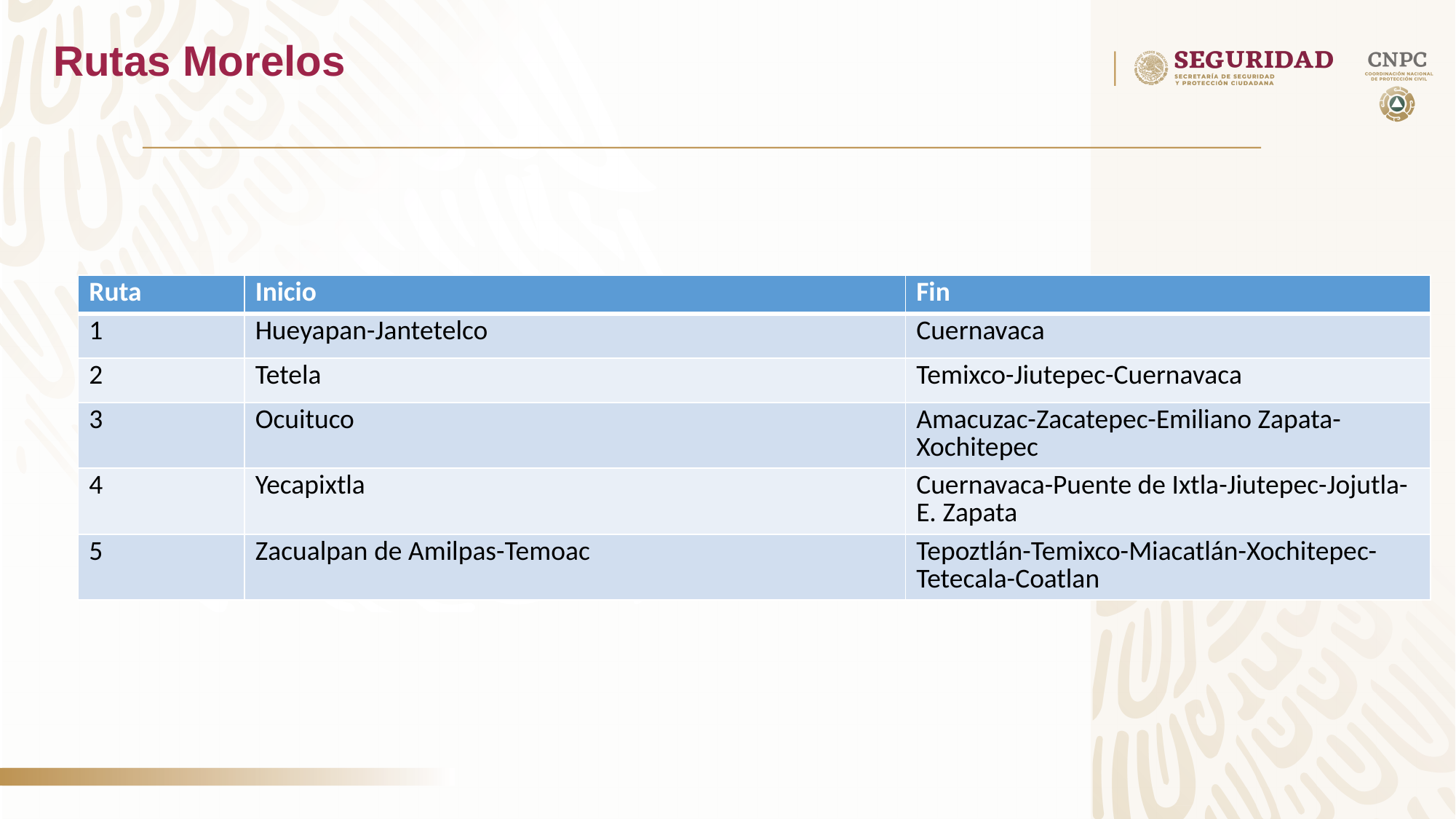

# Rutas Morelos
| Ruta | Inicio | Fin |
| --- | --- | --- |
| 1 | Hueyapan-Jantetelco | Cuernavaca |
| 2 | Tetela | Temixco-Jiutepec-Cuernavaca |
| 3 | Ocuituco | Amacuzac-Zacatepec-Emiliano Zapata-Xochitepec |
| 4 | Yecapixtla | Cuernavaca-Puente de Ixtla-Jiutepec-Jojutla-E. Zapata |
| 5 | Zacualpan de Amilpas-Temoac | Tepoztlán-Temixco-Miacatlán-Xochitepec-Tetecala-Coatlan |